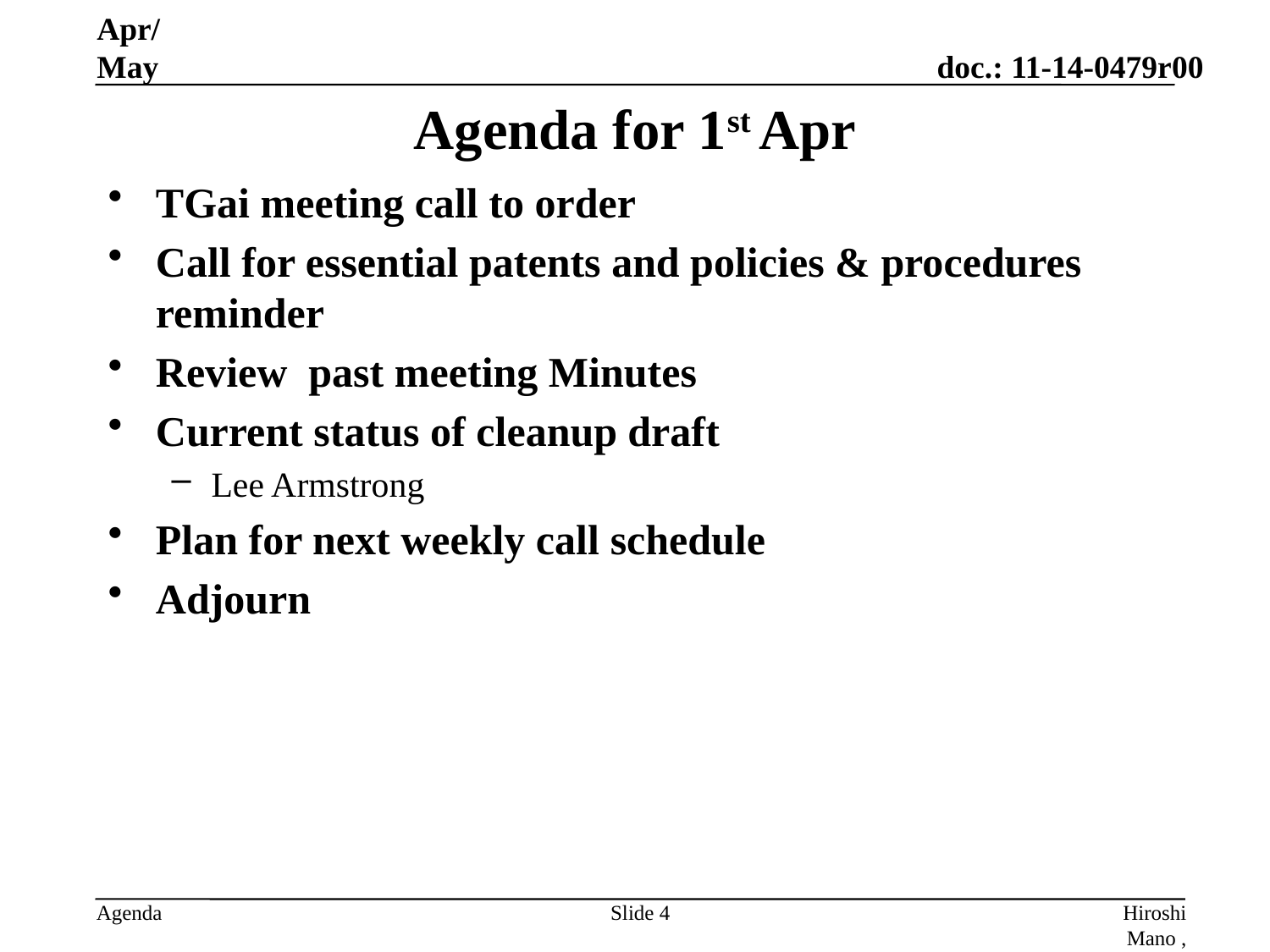

Apr/May
# Agenda for 1st Apr
TGai meeting call to order
Call for essential patents and policies & procedures reminder
Review  past meeting Minutes
Current status of cleanup draft
Lee Armstrong
Plan for next weekly call schedule
Adjourn
Slide 4
Hiroshi Mano , Koden-TI